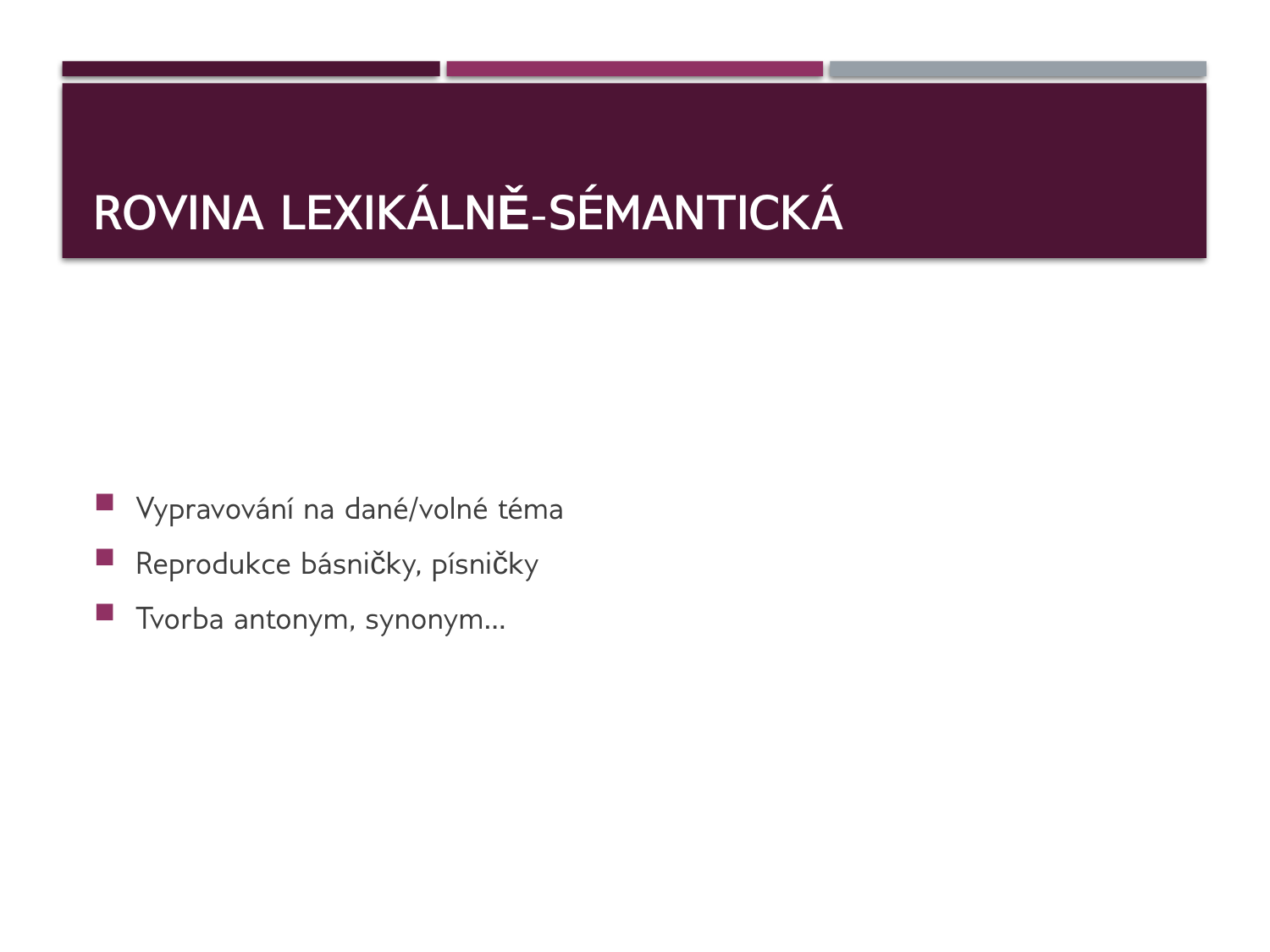

# rovina lexikálně-sémantická
Vypravování na dané/volné téma
Reprodukce básničky, písničky
Tvorba antonym, synonym…